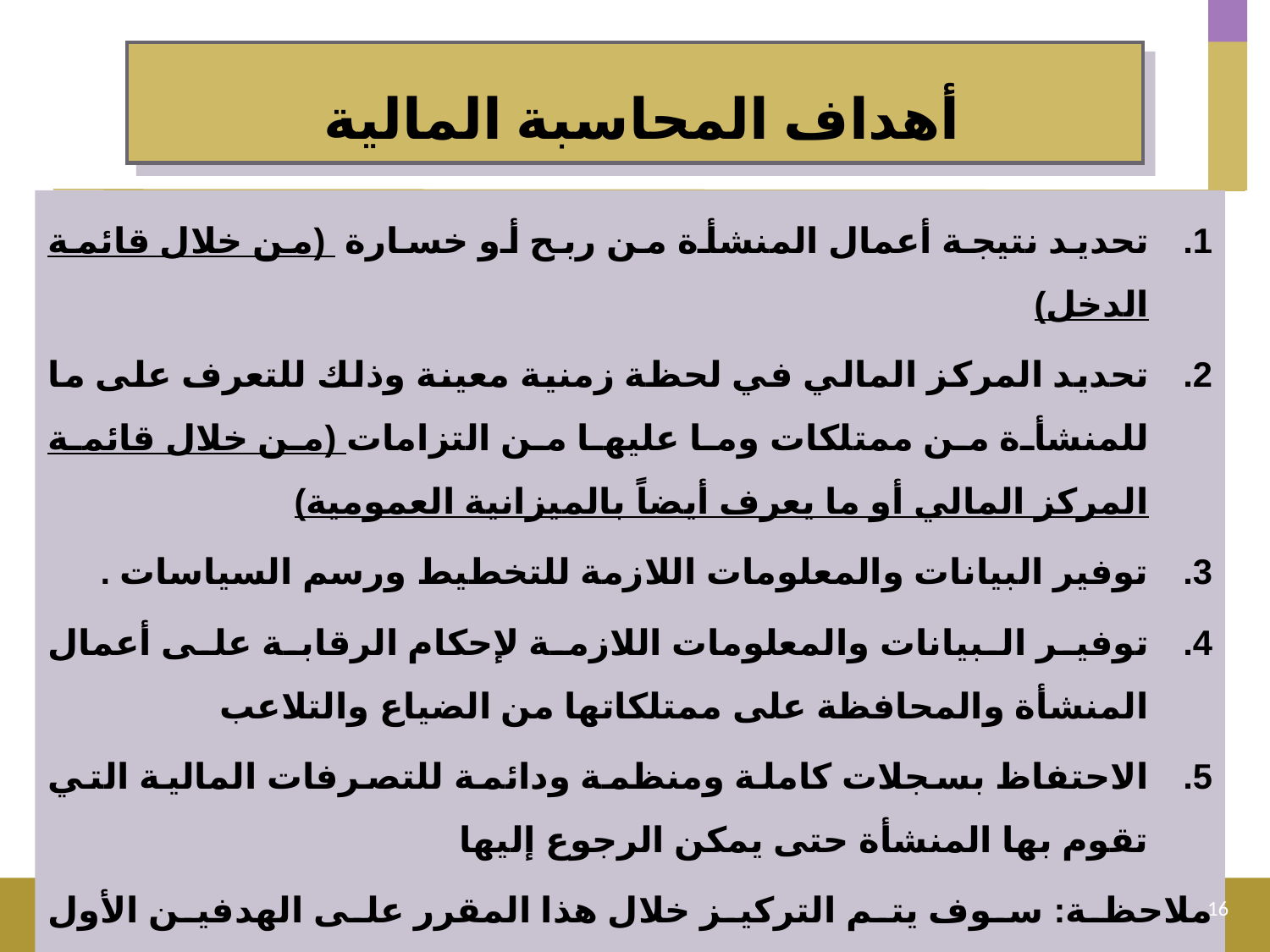

أهداف المحاسبة المالية
#
تحديد نتيجة أعمال المنشأة من ربح أو خسارة  (من خلال قائمة الدخل)
تحديد المركز المالي في لحظة زمنية معينة وذلك للتعرف على ما للمنشأة من ممتلكات وما عليها من التزامات (من خلال قائمة المركز المالي أو ما يعرف أيضاً بالميزانية العمومية)
توفير البيانات والمعلومات اللازمة للتخطيط ورسم السياسات .
توفير البيانات والمعلومات اللازمة لإحكام الرقابة على أعمال المنشأة والمحافظة على ممتلكاتها من الضياع والتلاعب
الاحتفاظ بسجلات كاملة ومنظمة ودائمة للتصرفات المالية التي تقوم بها المنشأة حتى يمكن الرجوع إليها
ملاحظة: سوف يتم التركيز خلال هذا المقرر على الهدفين الأول والثاني فقط.
16